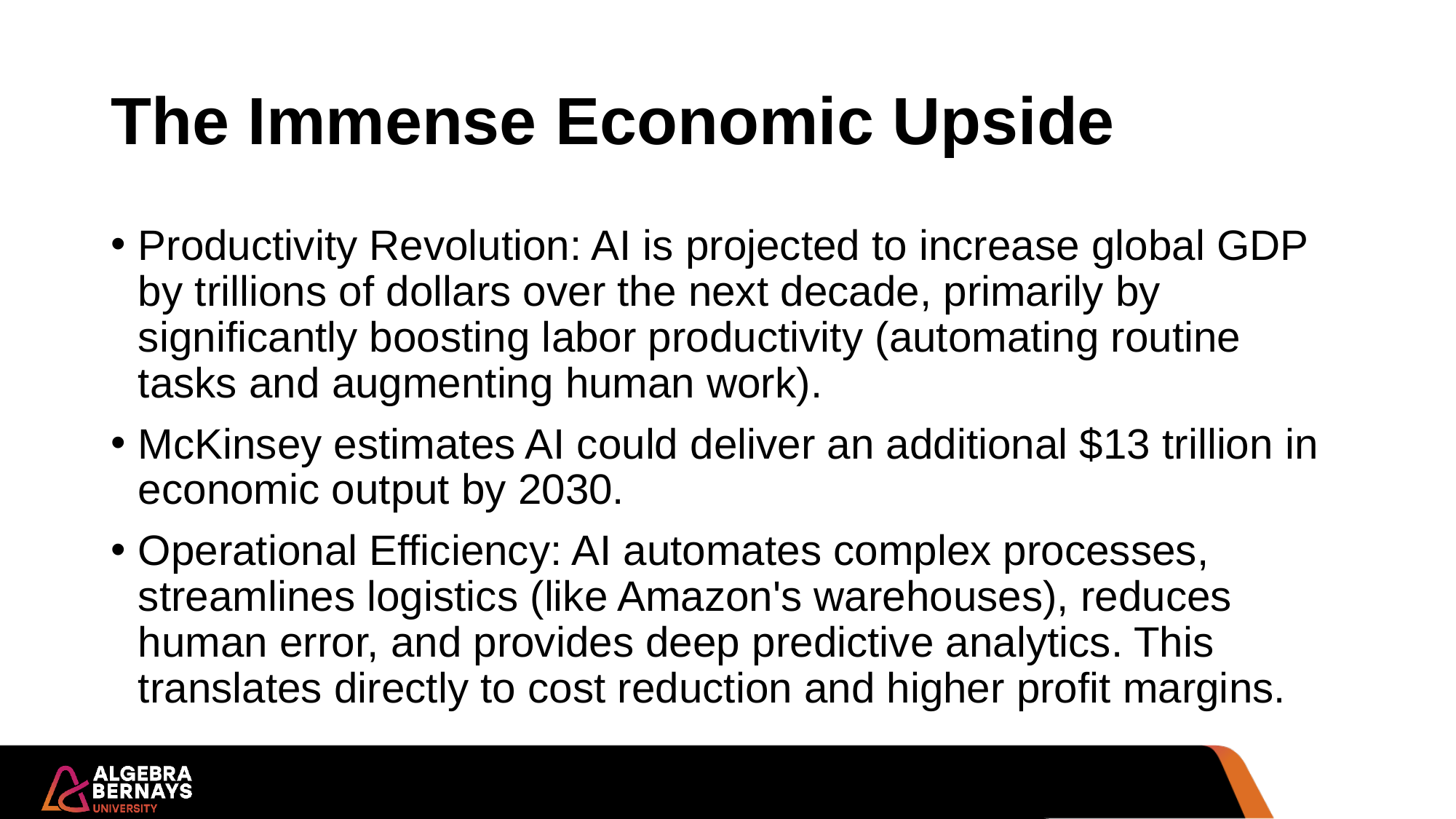

# The Immense Economic Upside
Productivity Revolution: AI is projected to increase global GDP by trillions of dollars over the next decade, primarily by significantly boosting labor productivity (automating routine tasks and augmenting human work).
McKinsey estimates AI could deliver an additional $13 trillion in economic output by 2030.
Operational Efficiency: AI automates complex processes, streamlines logistics (like Amazon's warehouses), reduces human error, and provides deep predictive analytics. This translates directly to cost reduction and higher profit margins.